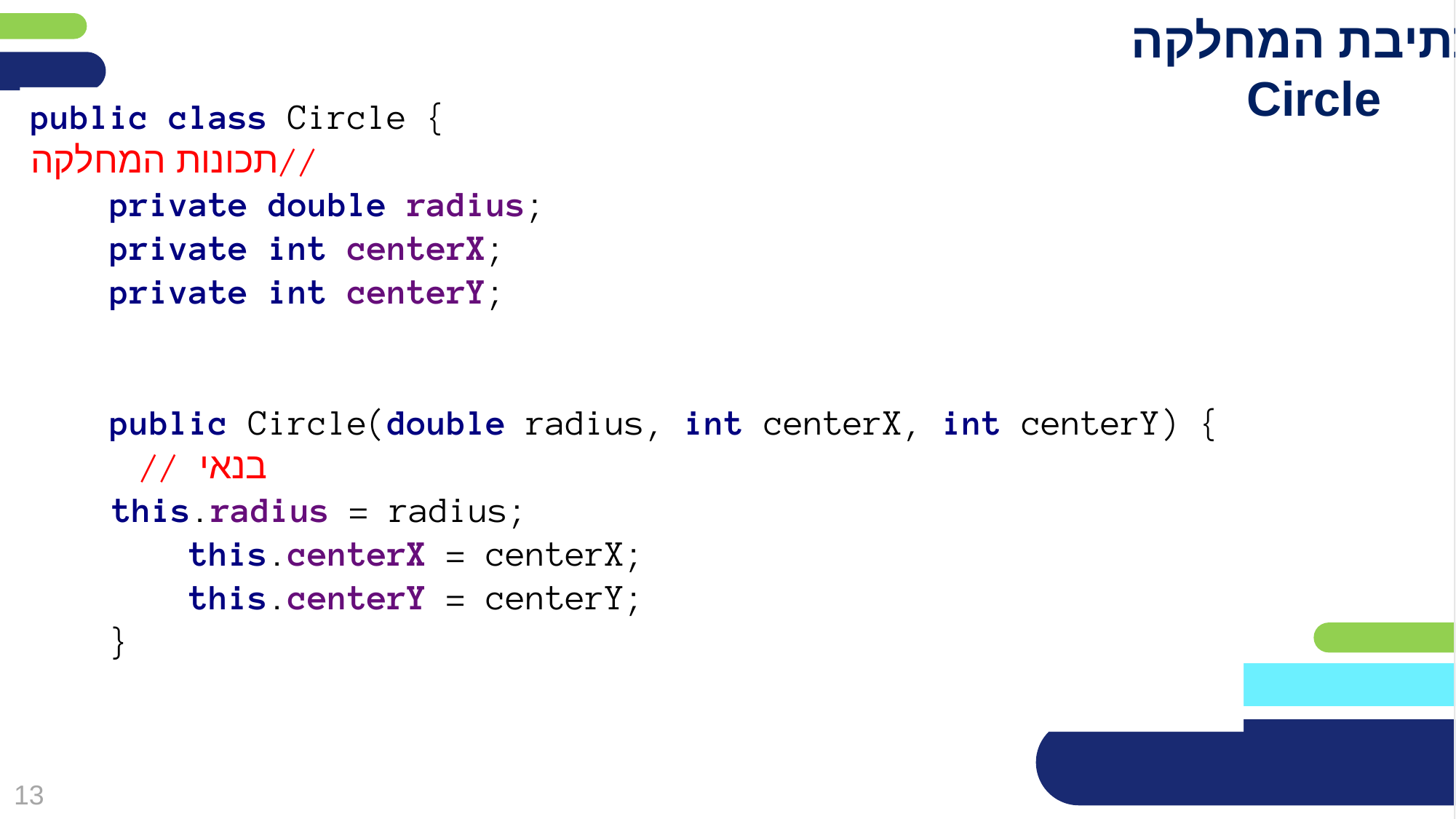

פריסה 1
(הפריסות שונות זו מזו במיקום תיבות הטקסט וגרפיקת הרקע,
ותוכלו לגוון ביניהן)
# כתיבת המחלקה Circle:
public class Circle {
תכונות המחלקה//
    private double radius;
    private int centerX;
    private int centerY;
    public Circle(double radius, int centerX, int centerY) {
	// בנאי
        this.radius = radius;
        this.centerX = centerX;
        this.centerY = centerY;
    }
את השקופית הזו תוכלו לשכפל, על מנת ליצור שקופיות נוספות הזהות לה – אליהן תוכלו להכניס את התכנים.

כדי לשכפל אותה, לחצו עליה קליק ימיני בתפריט השקופיות בצד ובחרו
"שכפל שקופית" או "Duplicate Slide"
(מחקו ריבוע זה לאחר הקריאה)